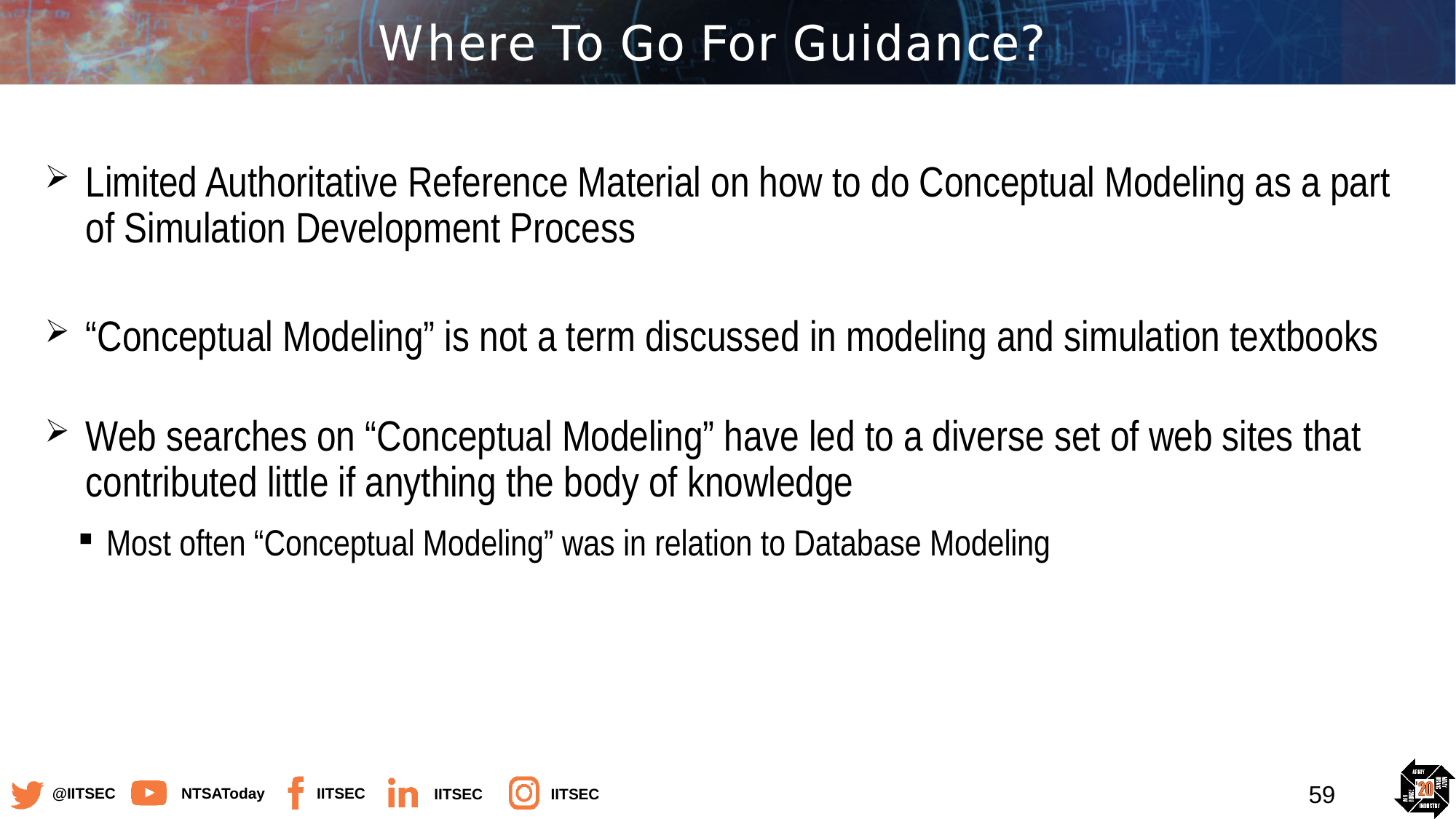

# Where To Go For Guidance?
Limited Authoritative Reference Material on how to do Conceptual Modeling as a part of Simulation Development Process

“Conceptual Modeling” is not a term discussed in modeling and simulation textbooks

Web searches on “Conceptual Modeling” have led to a diverse set of web sites that contributed little if anything the body of knowledge
Most often “Conceptual Modeling” was in relation to Database Modeling
59